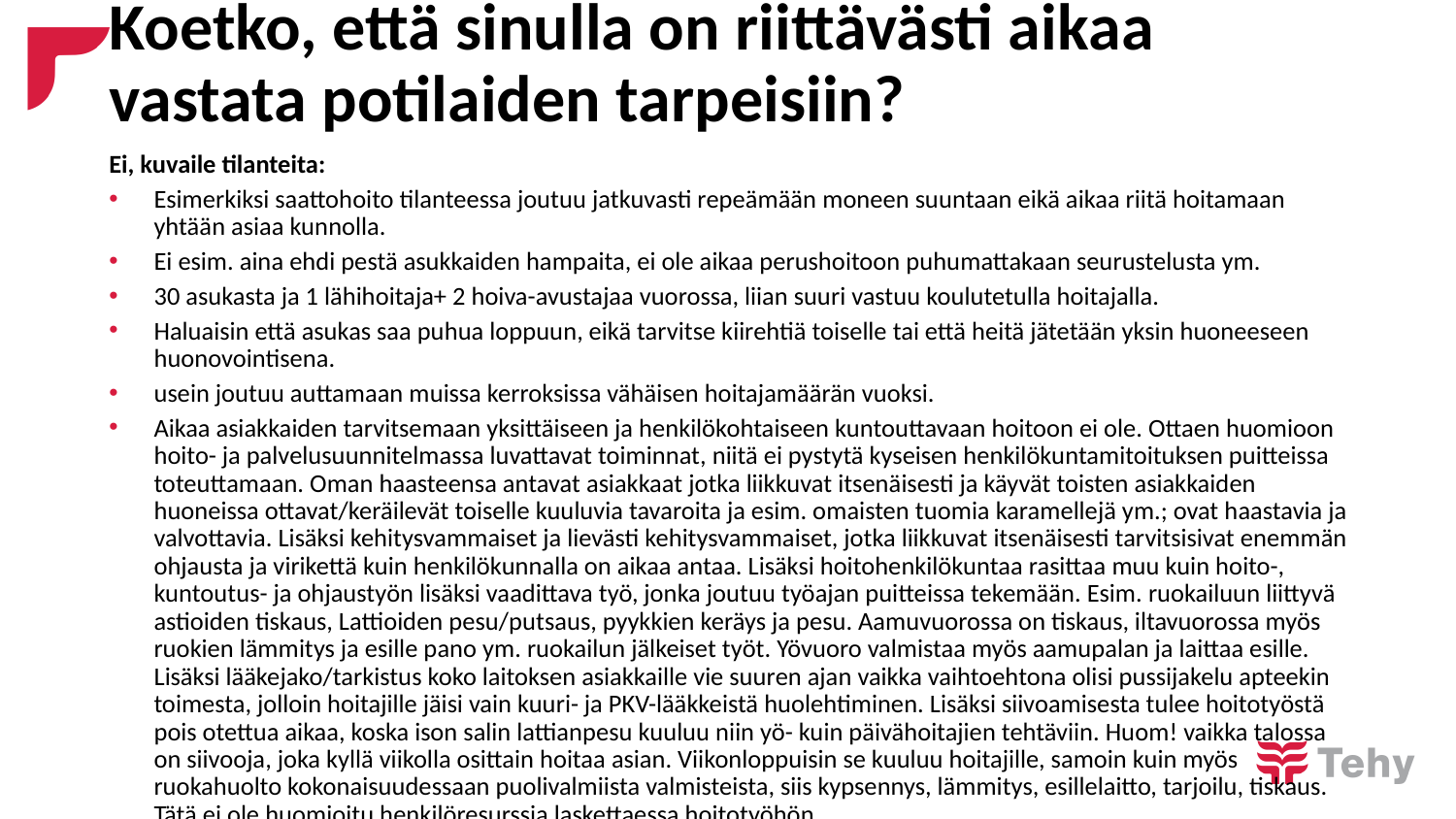

# Koetko, että sinulla on riittävästi aikaa vastata potilaiden tarpeisiin?
Ei, kuvaile tilanteita:
Esimerkiksi saattohoito tilanteessa joutuu jatkuvasti repeämään moneen suuntaan eikä aikaa riitä hoitamaan yhtään asiaa kunnolla.
Ei esim. aina ehdi pestä asukkaiden hampaita, ei ole aikaa perushoitoon puhumattakaan seurustelusta ym.
30 asukasta ja 1 lähihoitaja+ 2 hoiva-avustajaa vuorossa, liian suuri vastuu koulutetulla hoitajalla.
Haluaisin että asukas saa puhua loppuun, eikä tarvitse kiirehtiä toiselle tai että heitä jätetään yksin huoneeseen huonovointisena.
usein joutuu auttamaan muissa kerroksissa vähäisen hoitajamäärän vuoksi.
Aikaa asiakkaiden tarvitsemaan yksittäiseen ja henkilökohtaiseen kuntouttavaan hoitoon ei ole. Ottaen huomioon hoito- ja palvelusuunnitelmassa luvattavat toiminnat, niitä ei pystytä kyseisen henkilökuntamitoituksen puitteissa toteuttamaan. Oman haasteensa antavat asiakkaat jotka liikkuvat itsenäisesti ja käyvät toisten asiakkaiden huoneissa ottavat/keräilevät toiselle kuuluvia tavaroita ja esim. omaisten tuomia karamellejä ym.; ovat haastavia ja valvottavia. Lisäksi kehitysvammaiset ja lievästi kehitysvammaiset, jotka liikkuvat itsenäisesti tarvitsisivat enemmän ohjausta ja virikettä kuin henkilökunnalla on aikaa antaa. Lisäksi hoitohenkilökuntaa rasittaa muu kuin hoito-, kuntoutus- ja ohjaustyön lisäksi vaadittava työ, jonka joutuu työajan puitteissa tekemään. Esim. ruokailuun liittyvä astioiden tiskaus, Lattioiden pesu/putsaus, pyykkien keräys ja pesu. Aamuvuorossa on tiskaus, iltavuorossa myös ruokien lämmitys ja esille pano ym. ruokailun jälkeiset työt. Yövuoro valmistaa myös aamupalan ja laittaa esille. Lisäksi lääkejako/tarkistus koko laitoksen asiakkaille vie suuren ajan vaikka vaihtoehtona olisi pussijakelu apteekin toimesta, jolloin hoitajille jäisi vain kuuri- ja PKV-lääkkeistä huolehtiminen. Lisäksi siivoamisesta tulee hoitotyöstä pois otettua aikaa, koska ison salin lattianpesu kuuluu niin yö- kuin päivähoitajien tehtäviin. Huom! vaikka talossa on siivooja, joka kyllä viikolla osittain hoitaa asian. Viikonloppuisin se kuuluu hoitajille, samoin kuin myös ruokahuolto kokonaisuudessaan puolivalmiista valmisteista, siis kypsennys, lämmitys, esillelaitto, tarjoilu, tiskaus. Tätä ei ole huomioitu henkilöresurssia laskettaessa hoitotyöhön.